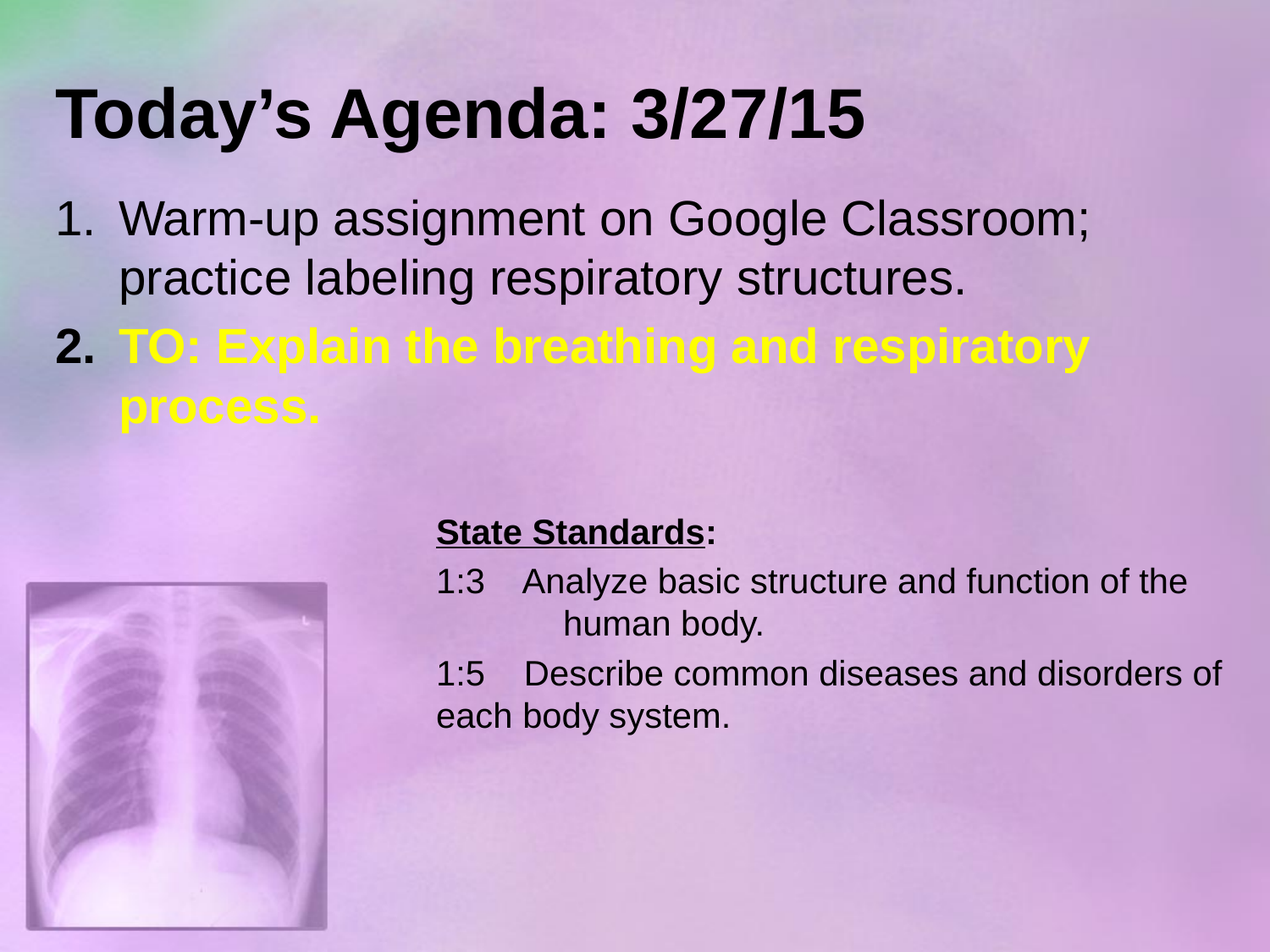

# Today’s Agenda: 3/27/15
Warm-up assignment on Google Classroom; practice labeling respiratory structures.
TO: Explain the breathing and respiratory process.

			State Standards:
			1:3    Analyze basic structure and function of the 				human body.
			1:5    Describe common diseases and disorders of 			each body system.